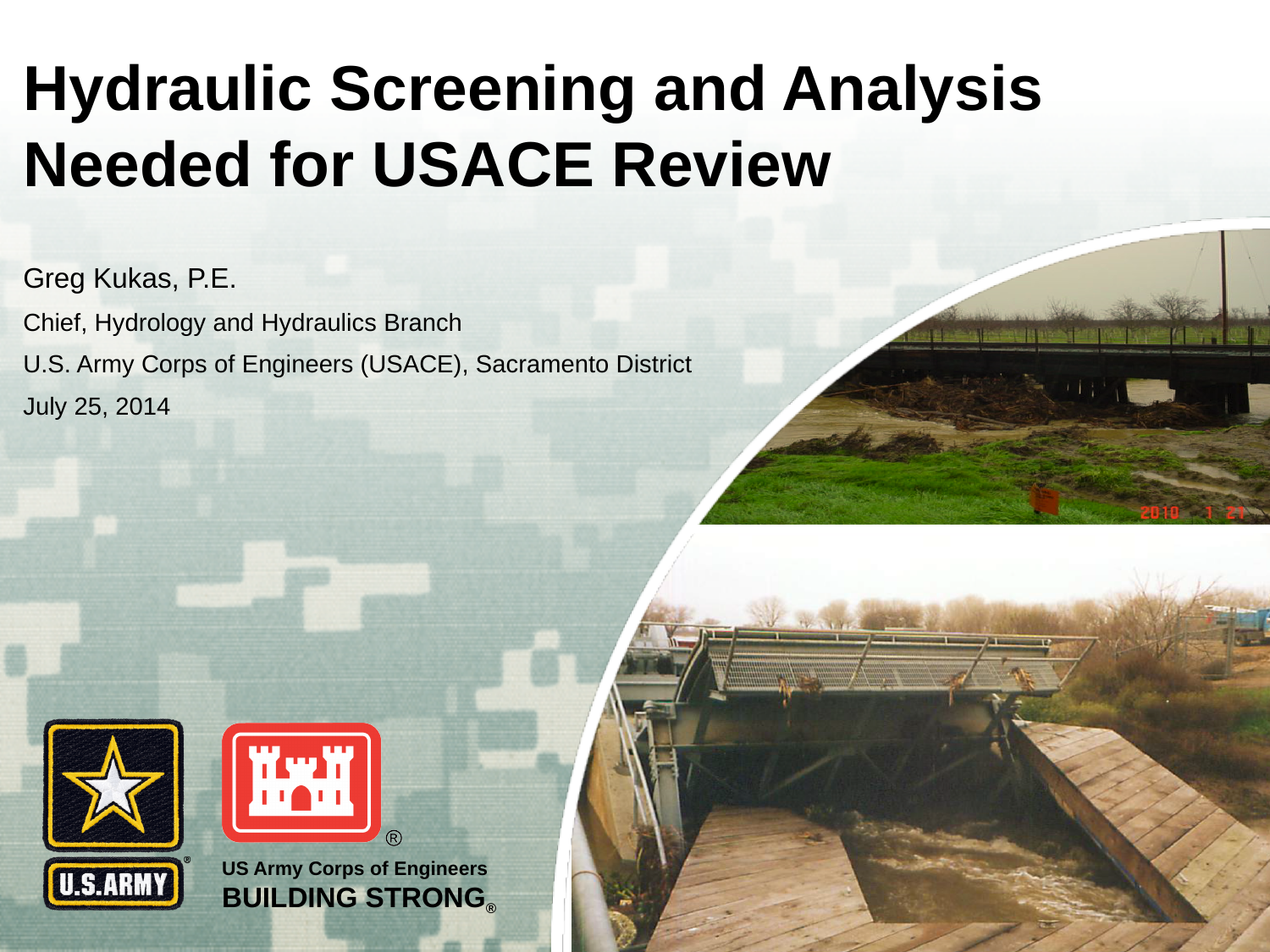

# Hydraulic Screening and Analysis Needed for USACE Review
Greg Kukas, P.E.
Chief, Hydrology and Hydraulics Branch
U.S. Army Corps of Engineers (USACE), Sacramento District
July 25, 2014